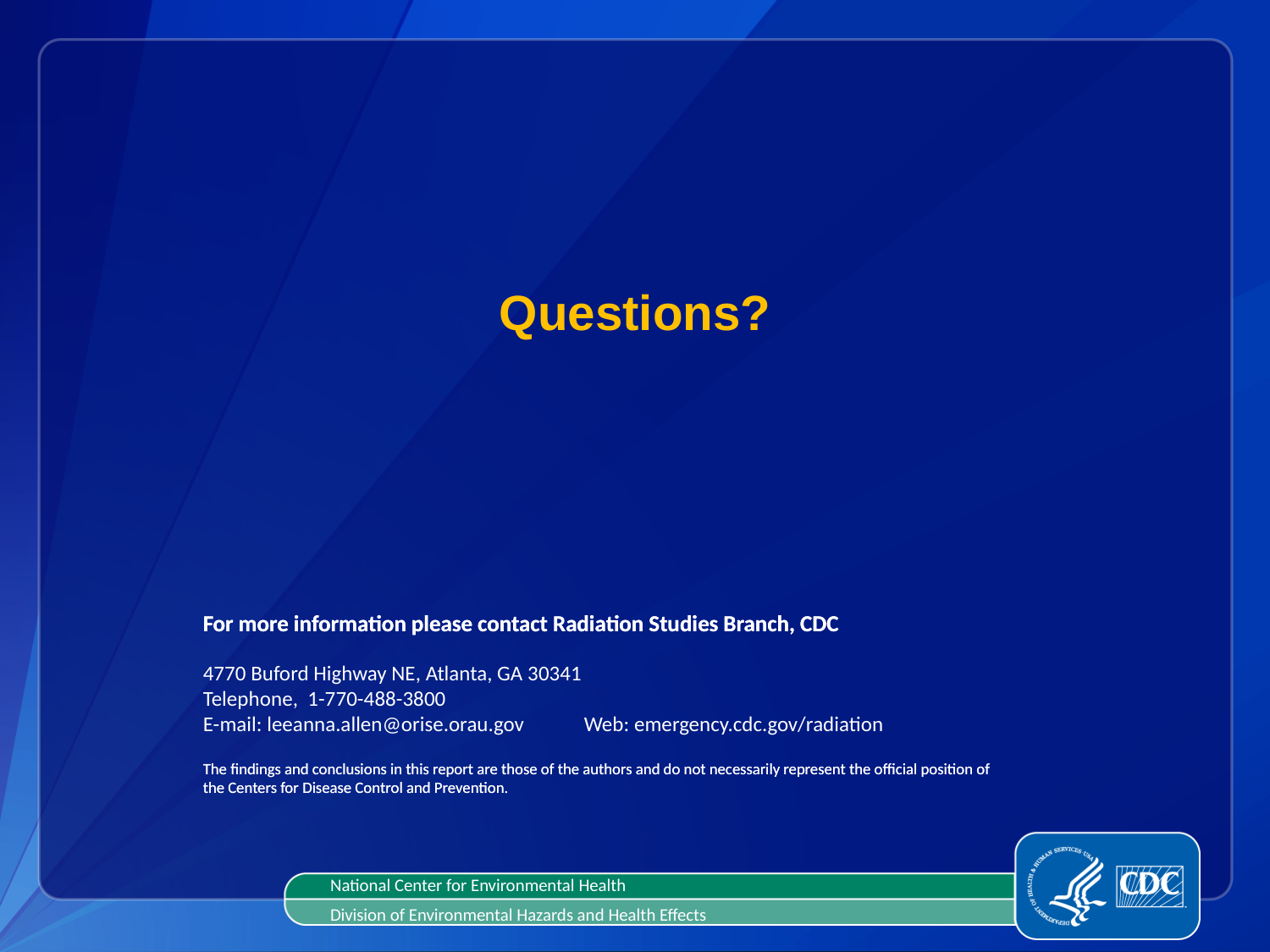

Questions?
National Center for Environmental Health

Division of Environmental Hazards and Health Effects